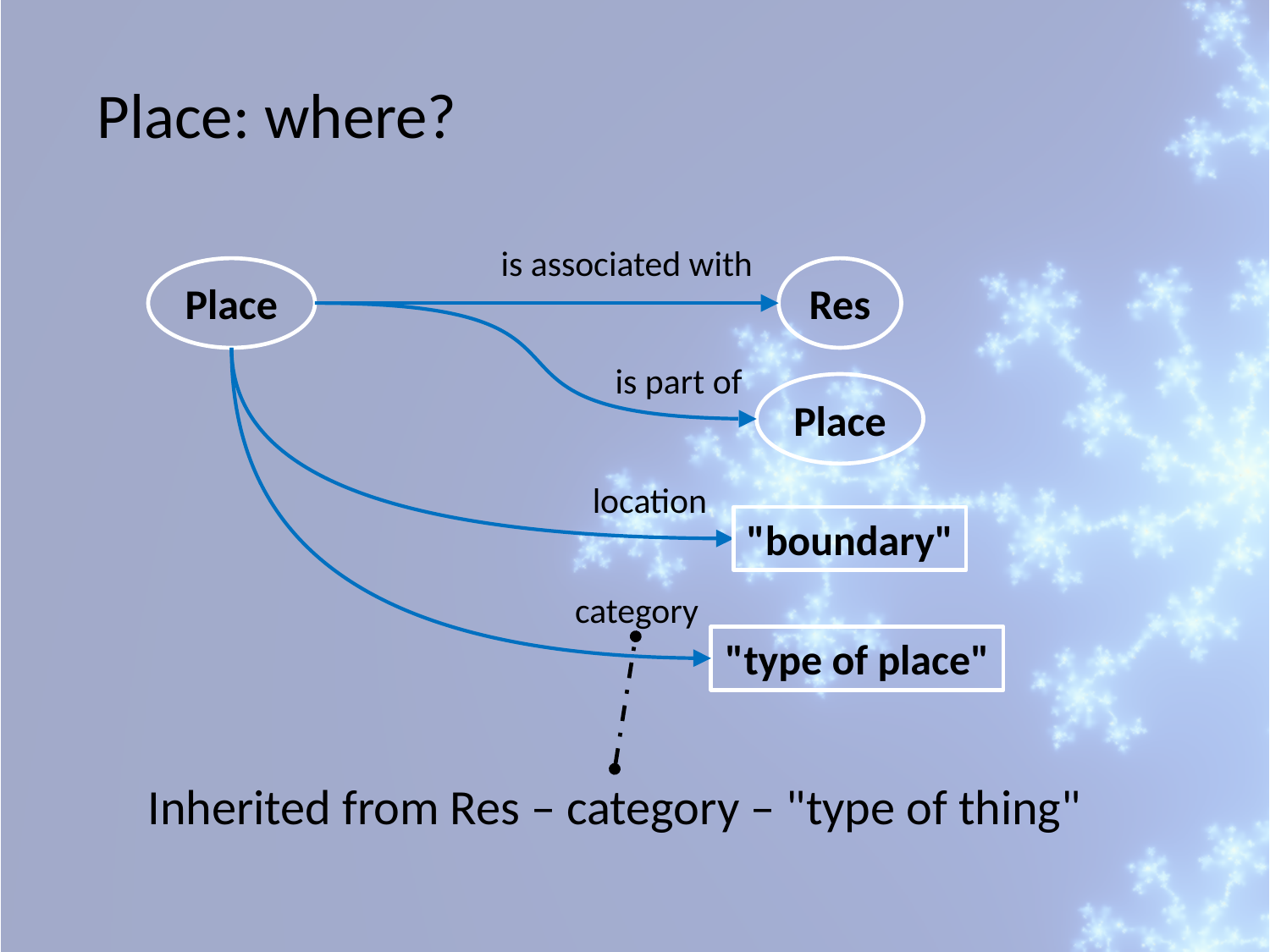

Place: where?
is associated with
Place
Res
is part of
Place
location
"boundary"
category
"type of place"
Inherited from Res – category – "type of thing"